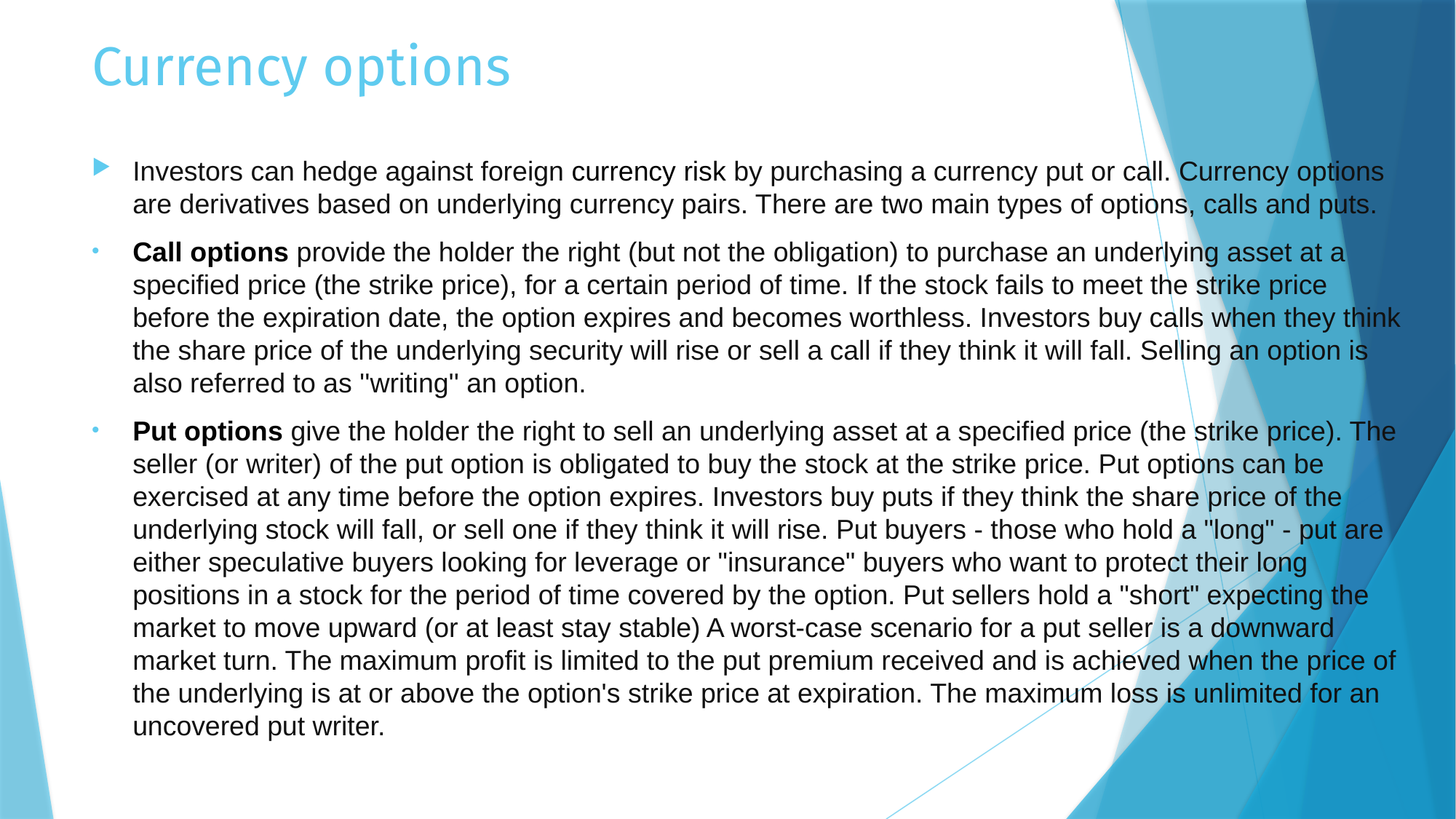

# Currency options
Investors can hedge against foreign currency risk by purchasing a currency put or call. Currency options are derivatives based on underlying currency pairs. There are two main types of options, calls and puts.
Call options provide the holder the right (but not the obligation) to purchase an underlying asset at a specified price (the strike price), for a certain period of time. If the stock fails to meet the strike price before the expiration date, the option expires and becomes worthless. Investors buy calls when they think the share price of the underlying security will rise or sell a call if they think it will fall. Selling an option is also referred to as ''writing'' an option.
Put options give the holder the right to sell an underlying asset at a specified price (the strike price). The seller (or writer) of the put option is obligated to buy the stock at the strike price. Put options can be exercised at any time before the option expires. Investors buy puts if they think the share price of the underlying stock will fall, or sell one if they think it will rise. Put buyers - those who hold a "long" - put are either speculative buyers looking for leverage or "insurance" buyers who want to protect their long positions in a stock for the period of time covered by the option. Put sellers hold a "short" expecting the market to move upward (or at least stay stable) A worst-case scenario for a put seller is a downward market turn. The maximum profit is limited to the put premium received and is achieved when the price of the underlying is at or above the option's strike price at expiration. The maximum loss is unlimited for an uncovered put writer.